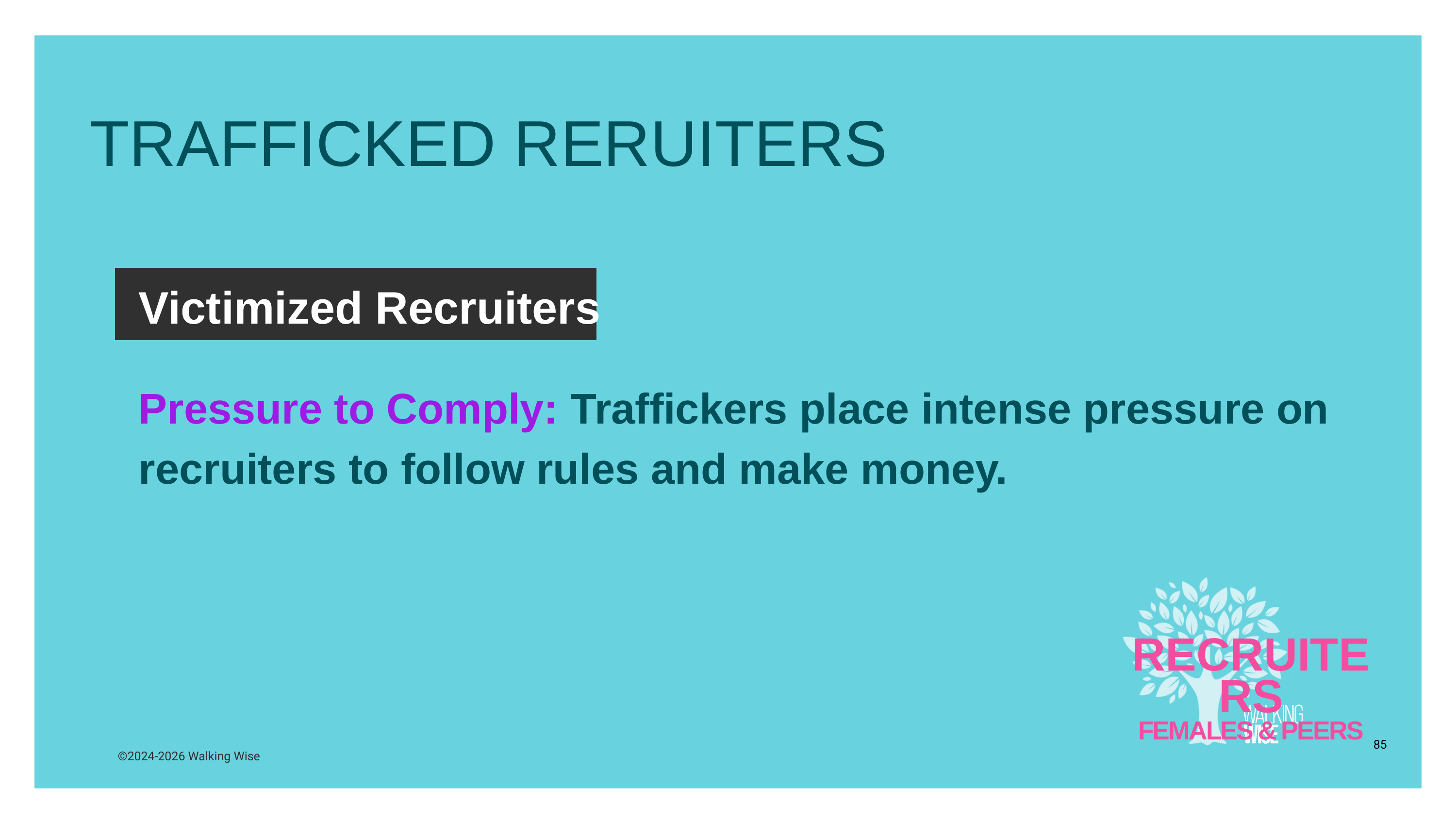

TRAFFICKED RERUITERS

Victimized Recruiters
Pressure to Comply: Traffickers place intense pressure on recruiters to follow rules and make money.

RECRUITERS
FEMALES & PEERS

85
©2024-2026 Walking Wise